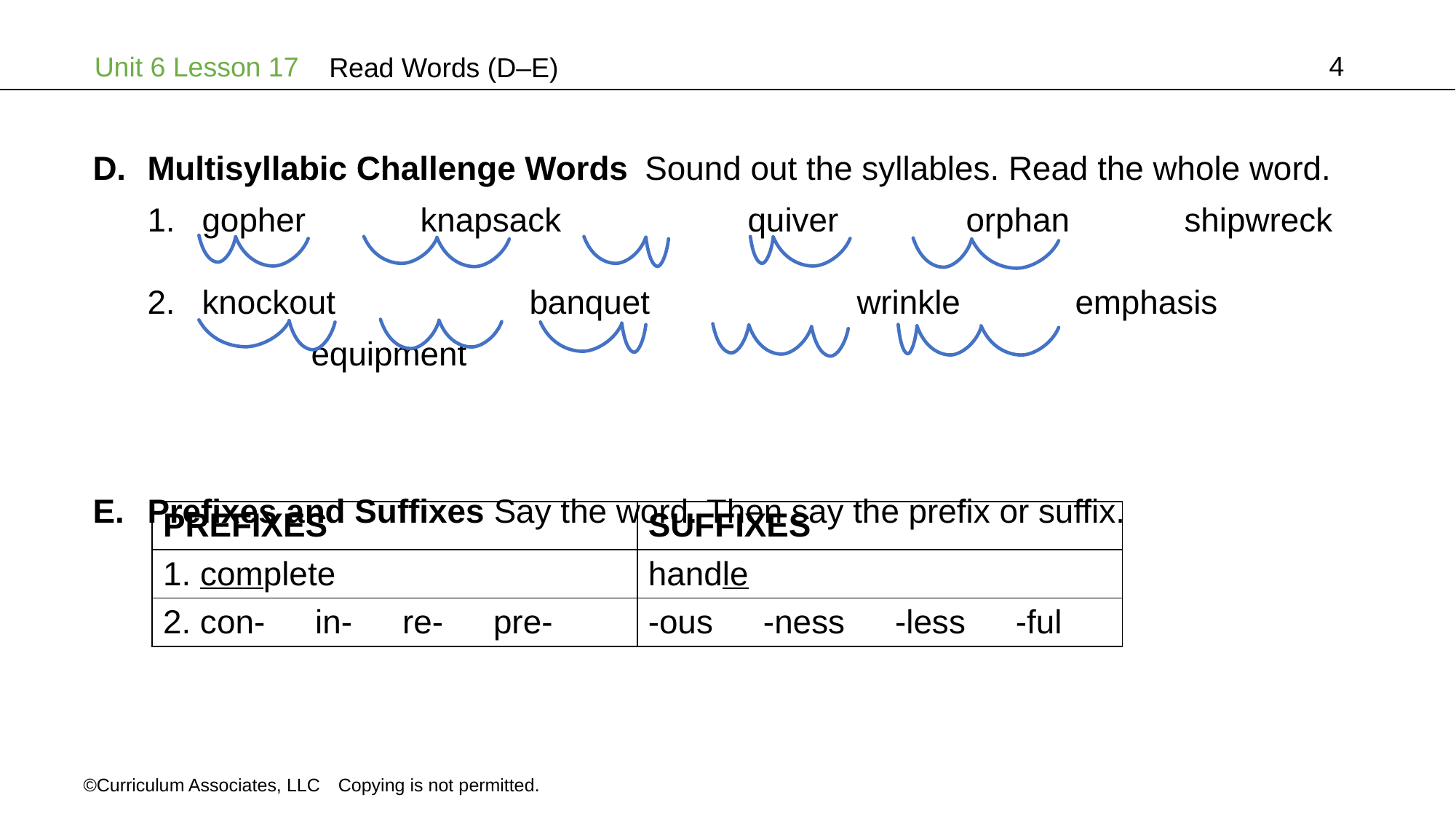

4
Read Words (D–E)
Multisyllabic Challenge Words Sound out the syllables. Read the whole word.
gopher		knapsack		quiver		orphan		shipwreck
knockout		banquet		wrinkle		emphasis		equipment

Prefixes and Suffixes Say the word. Then say the prefix or suffix.

| PREFIXES | SUFFIXES |
| --- | --- |
| 1. complete | handle |
| 2. con-   in-   re-   pre- | -ous   -ness   -less   -ful |